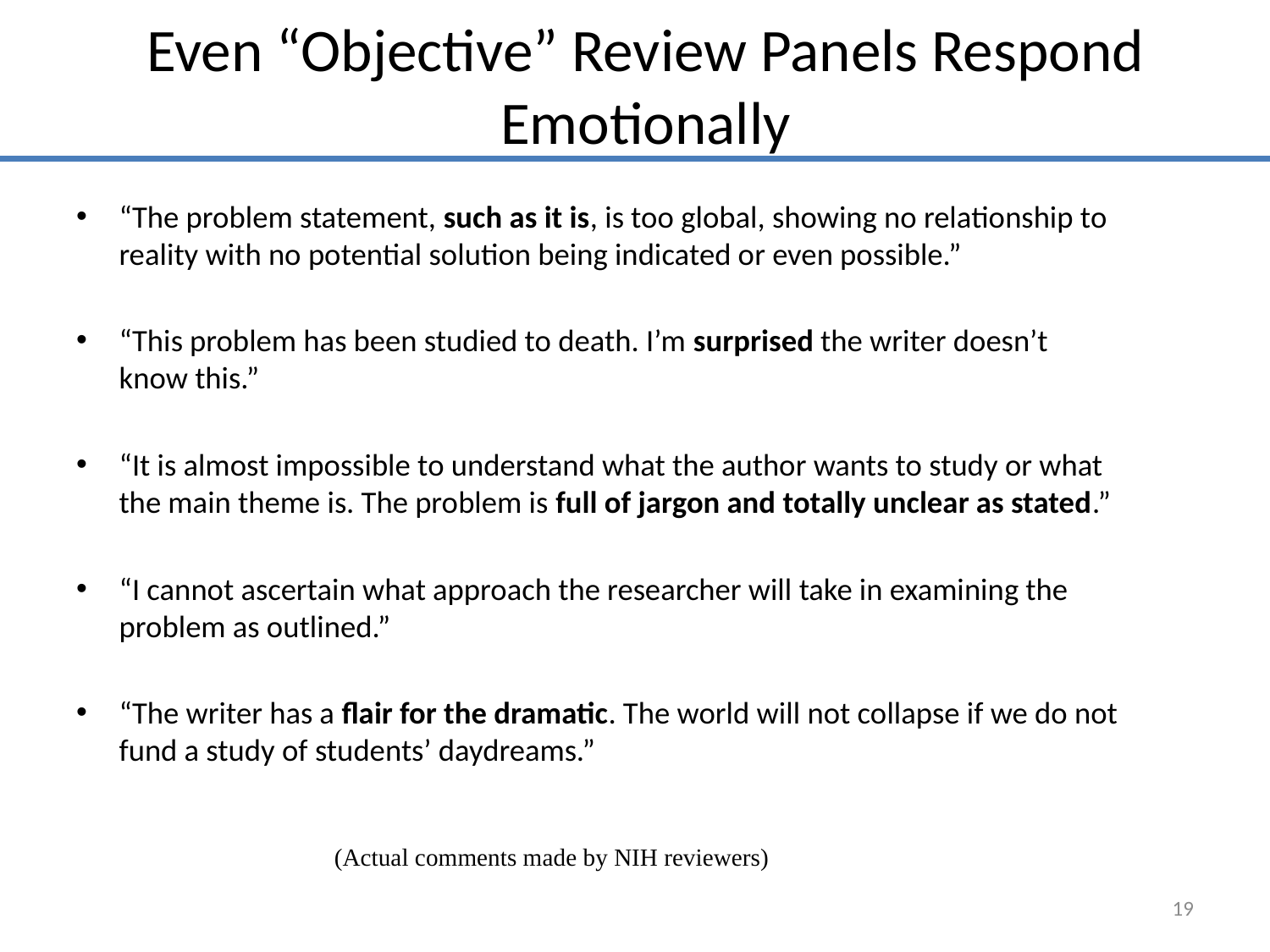

# Even “Objective” Review Panels Respond Emotionally
“The problem statement, such as it is, is too global, showing no relationship to reality with no potential solution being indicated or even possible.”

“This problem has been studied to death. I’m surprised the writer doesn’t know this.”

“It is almost impossible to understand what the author wants to study or what the main theme is. The problem is full of jargon and totally unclear as stated.”

“I cannot ascertain what approach the researcher will take in examining the problem as outlined.”

“The writer has a flair for the dramatic. The world will not collapse if we do not fund a study of students’ daydreams.”

(Actual comments made by NIH reviewers)
19